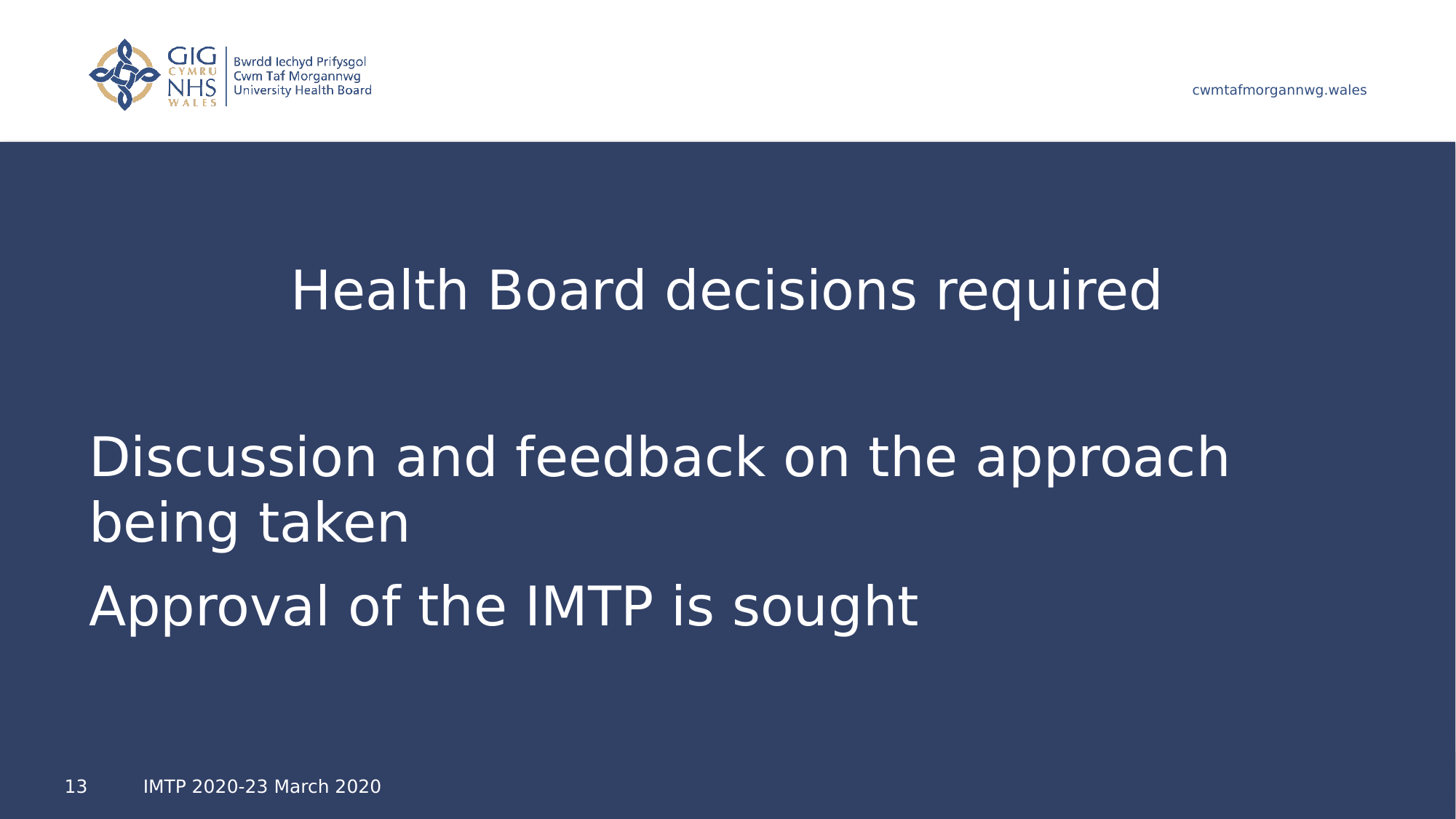

Health Board decisions required

Discussion and feedback on the approach being taken
Approval of the IMTP is sought

13
IMTP 2020-23 March 2020